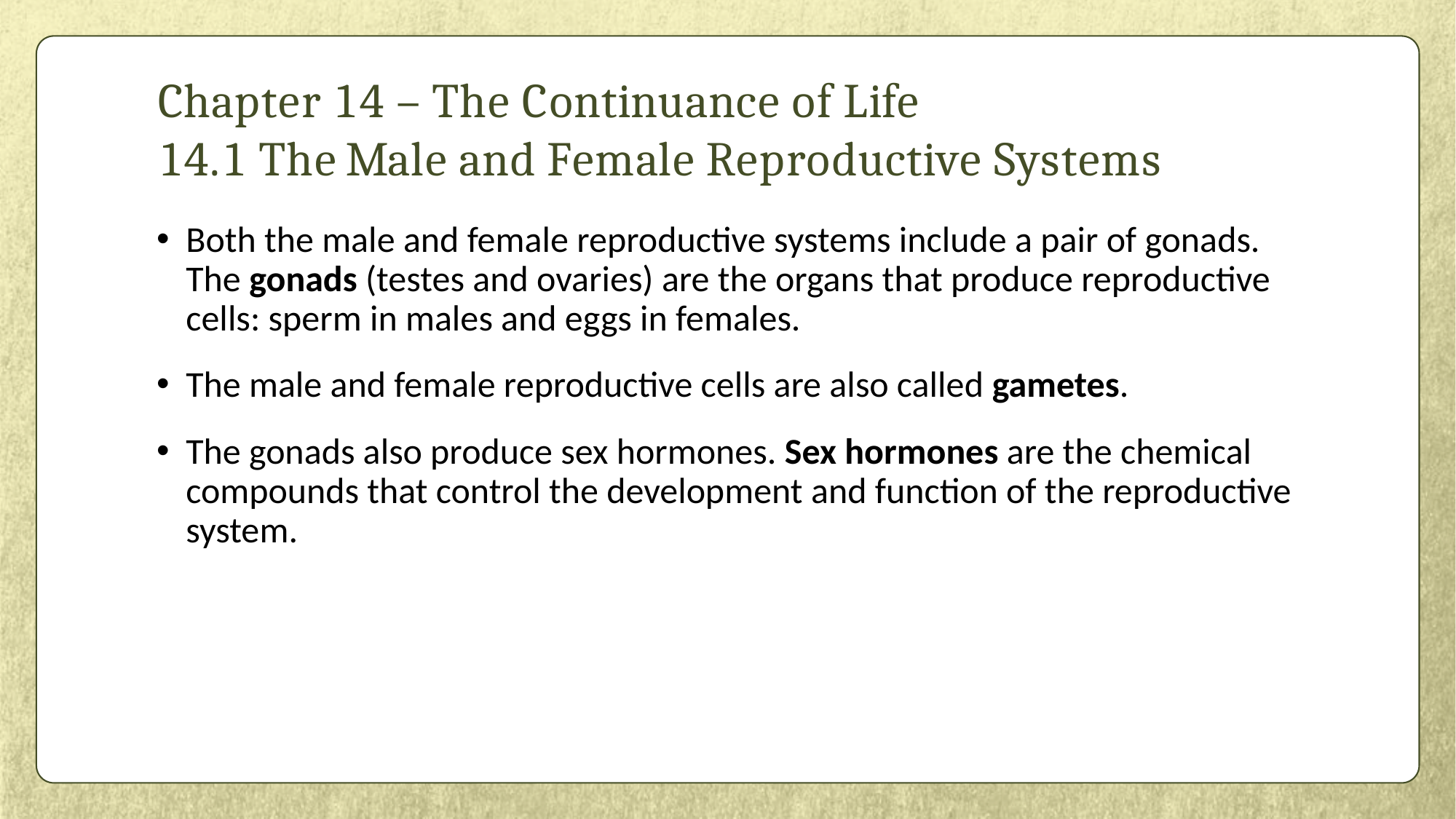

# Chapter 14 – The Continuance of Life 14.1 The Male and Female Reproductive Systems
Both the male and female reproductive systems include a pair of gonads. The gonads (testes and ovaries) are the organs that produce reproductive cells: sperm in males and eggs in females.
The male and female reproductive cells are also called gametes.
The gonads also produce sex hormones. Sex hormones are the chemical compounds that control the development and function of the reproductive system.